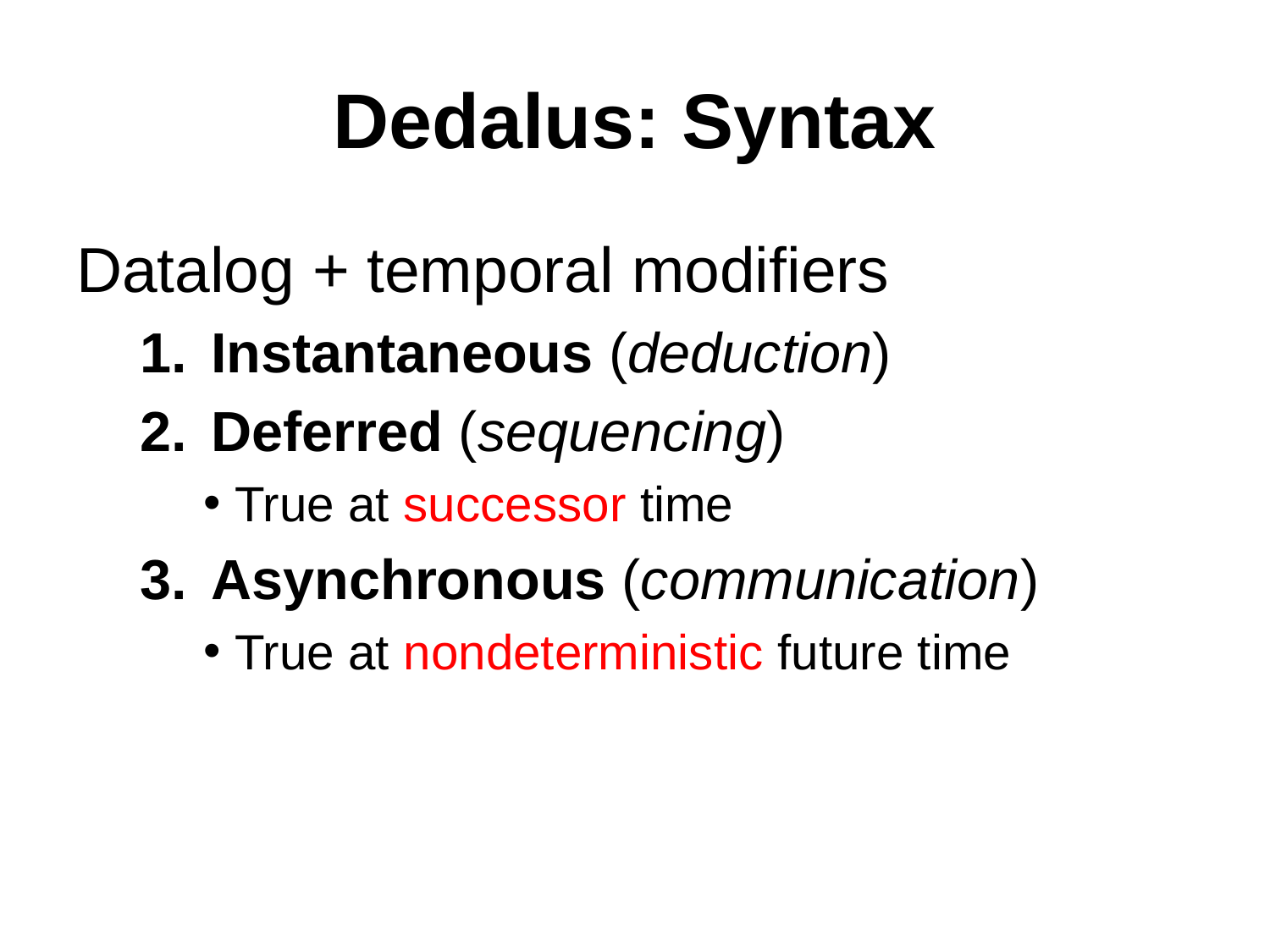

# Dedalus: Syntax
Datalog + temporal modifiers
Instantaneous (deduction)
Deferred (sequencing)
True at successor time
Asynchronous (communication)
True at nondeterministic future time